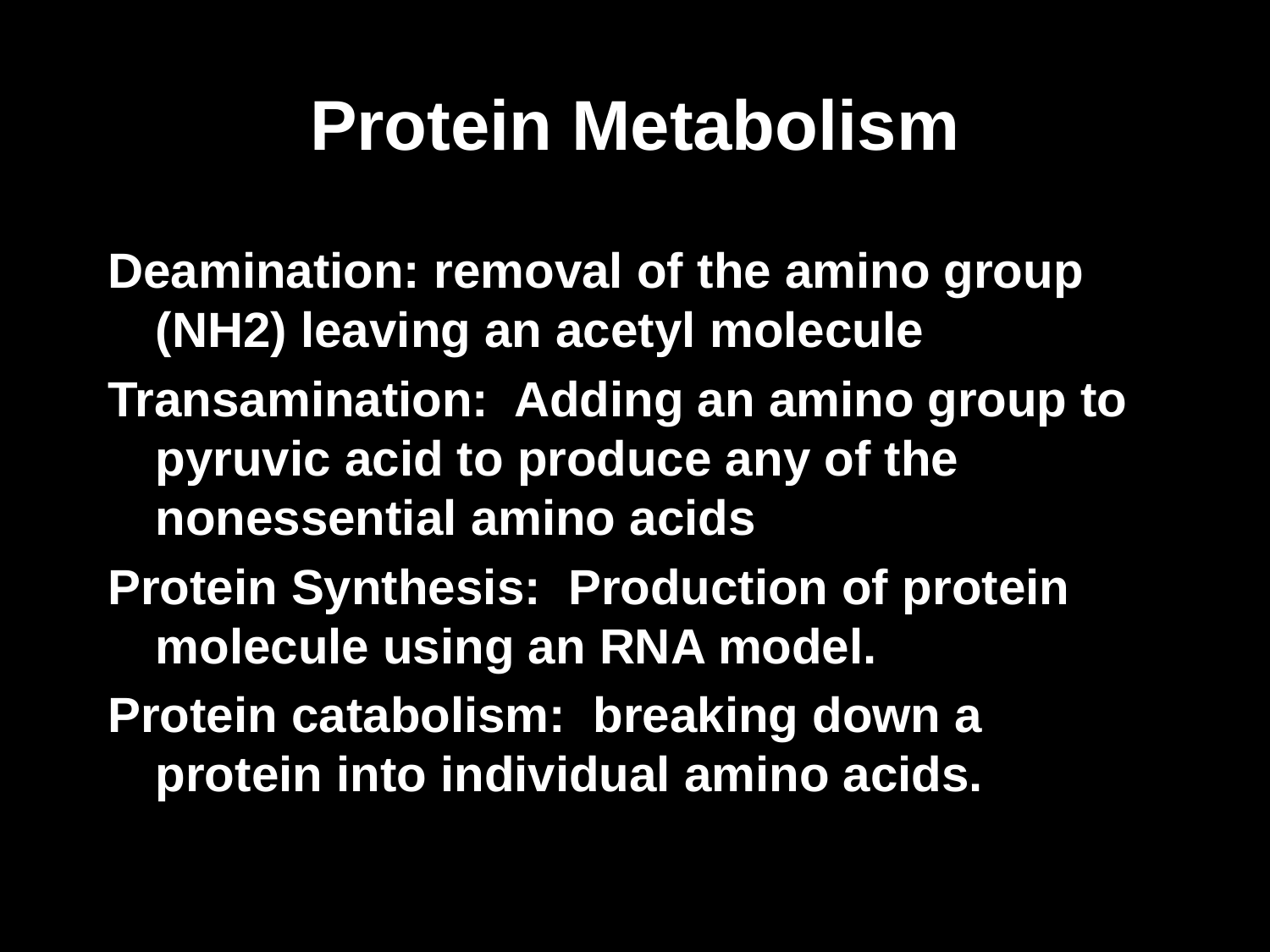

# Protein Metabolism
Deamination: removal of the amino group (NH2) leaving an acetyl molecule
Transamination:  Adding an amino group to pyruvic acid to produce any of the nonessential amino acids
Protein Synthesis:  Production of protein molecule using an RNA model.
Protein catabolism:  breaking down a protein into individual amino acids.